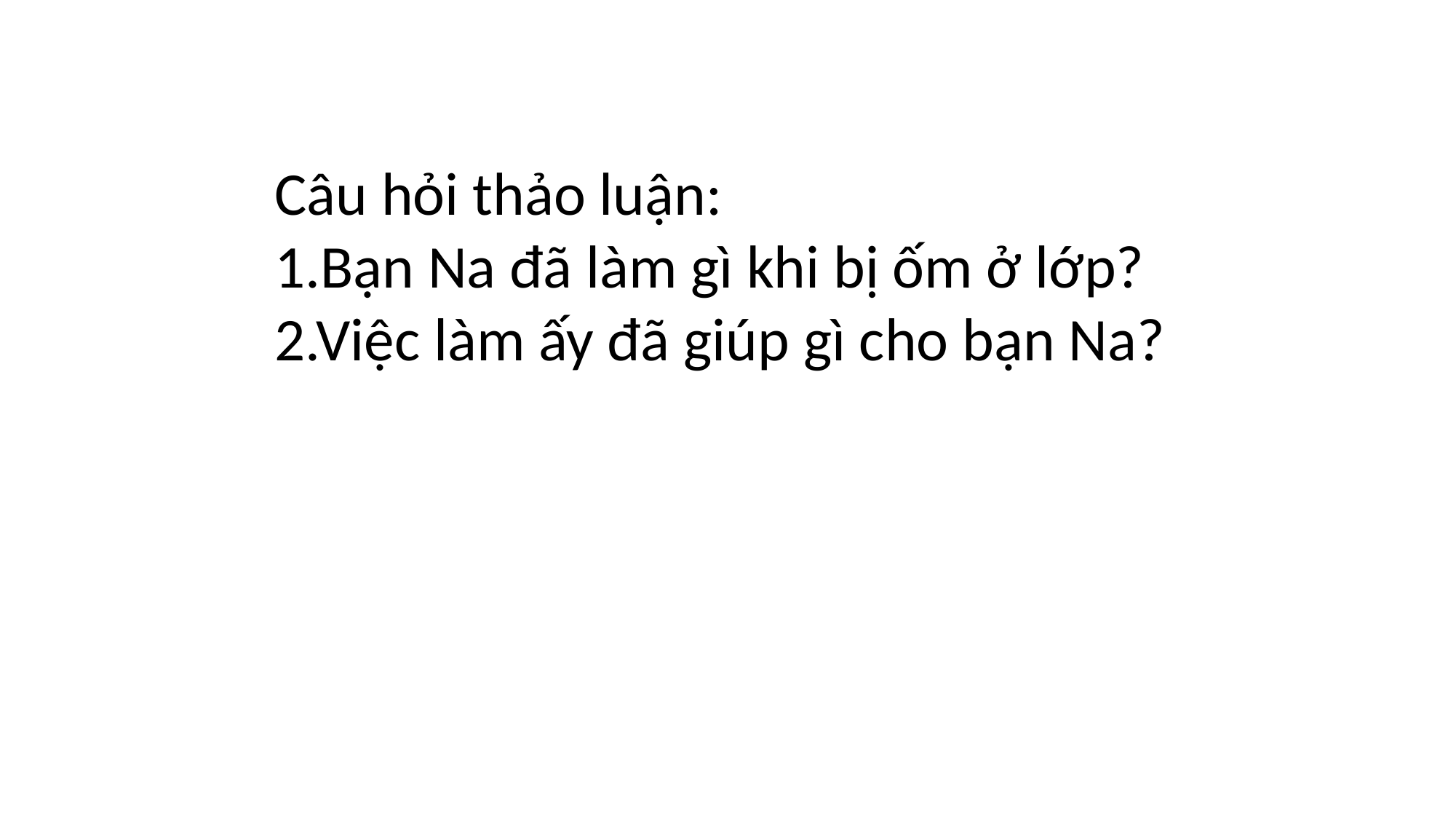

# Câu hỏi thảo luận: 1.Bạn Na đã làm gì khi bị ốm ở lớp? 2.Việc làm ấy đã giúp gì cho bạn Na?